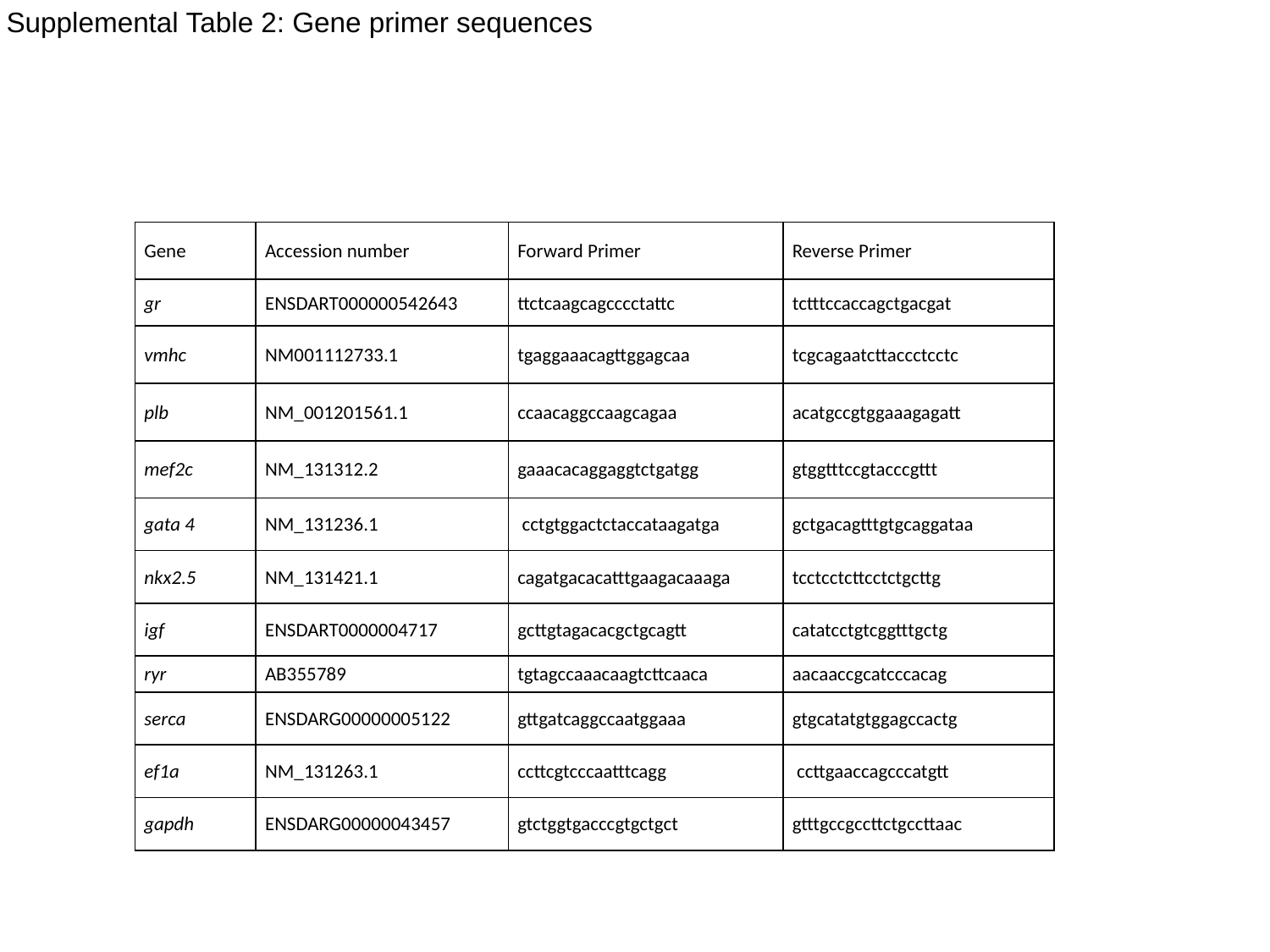

Supplemental Table 2: Gene primer sequences
| Gene | Accession number | Forward Primer | Reverse Primer |
| --- | --- | --- | --- |
| gr | ENSDART000000542643 | ttctcaagcagcccctattc | tctttccaccagctgacgat |
| vmhc | NM001112733.1 | tgaggaaacagttggagcaa | tcgcagaatcttaccctcctc |
| plb | NM\_001201561.1 | ccaacaggccaagcagaa | acatgccgtggaaagagatt |
| mef2c | NM\_131312.2 | gaaacacaggaggtctgatgg | gtggtttccgtacccgttt |
| gata 4 | NM\_131236.1 | cctgtggactctaccataagatga | gctgacagtttgtgcaggataa |
| nkx2.5 | NM\_131421.1 | cagatgacacatttgaagacaaaga | tcctcctcttcctctgcttg |
| igf | ENSDART0000004717 | gcttgtagacacgctgcagtt | catatcctgtcggtttgctg |
| ryr | AB355789 | tgtagccaaacaagtcttcaaca | aacaaccgcatcccacag |
| serca | ENSDARG00000005122 | gttgatcaggccaatggaaa | gtgcatatgtggagccactg |
| ef1a | NM\_131263.1 | ccttcgtcccaatttcagg | ccttgaaccagcccatgtt |
| gapdh | ENSDARG00000043457 | gtctggtgacccgtgctgct | gtttgccgccttctgccttaac |